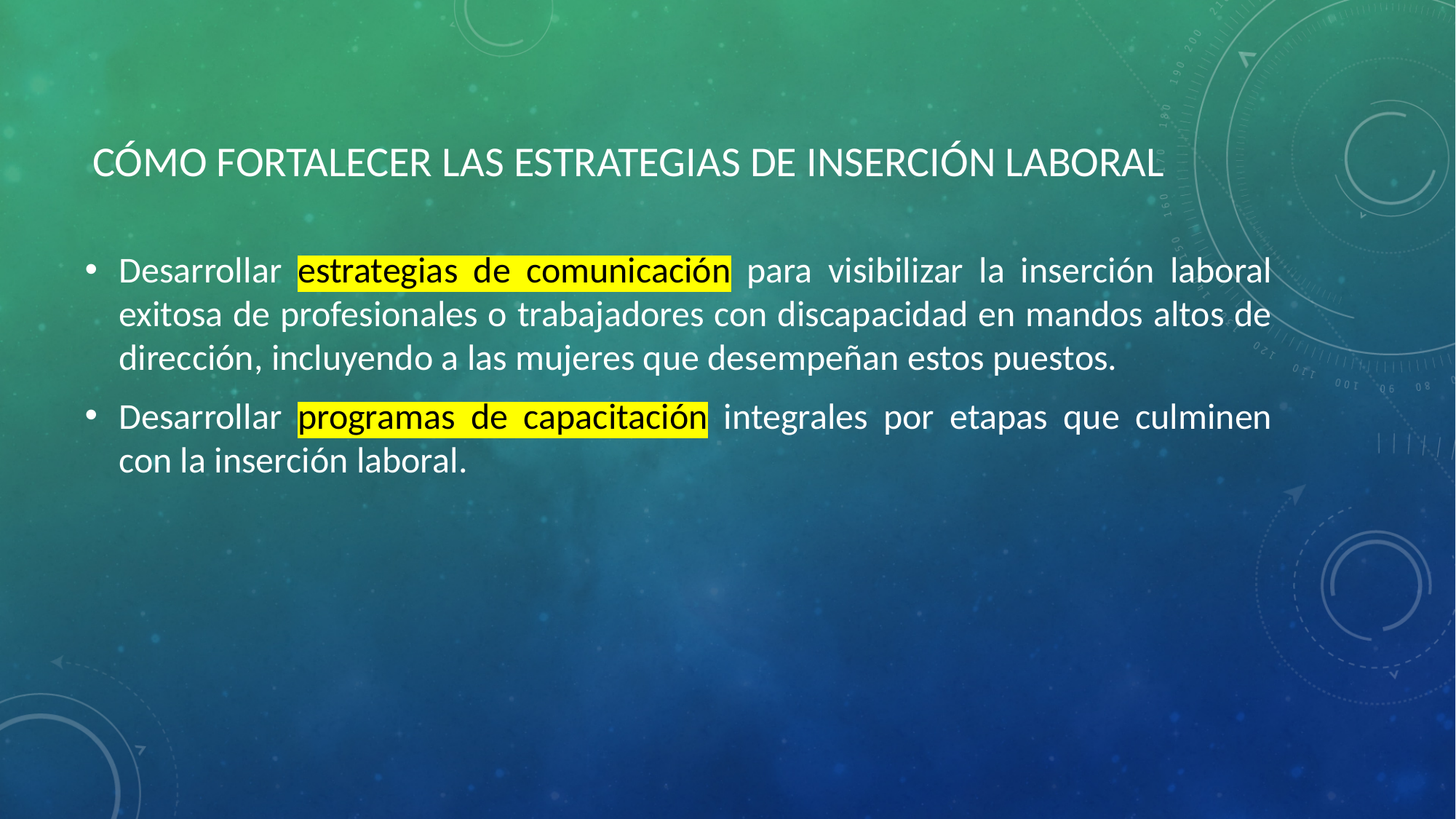

# CÓMO FORTALECER LAS ESTRATEGIAS DE INSERCIÓN LABORAL
Desarrollar estrategias de comunicación para visibilizar la inserción laboral exitosa de profesionales o trabajadores con discapacidad en mandos altos de dirección, incluyendo a las mujeres que desempeñan estos puestos.
Desarrollar programas de capacitación integrales por etapas que culminen con la inserción laboral.